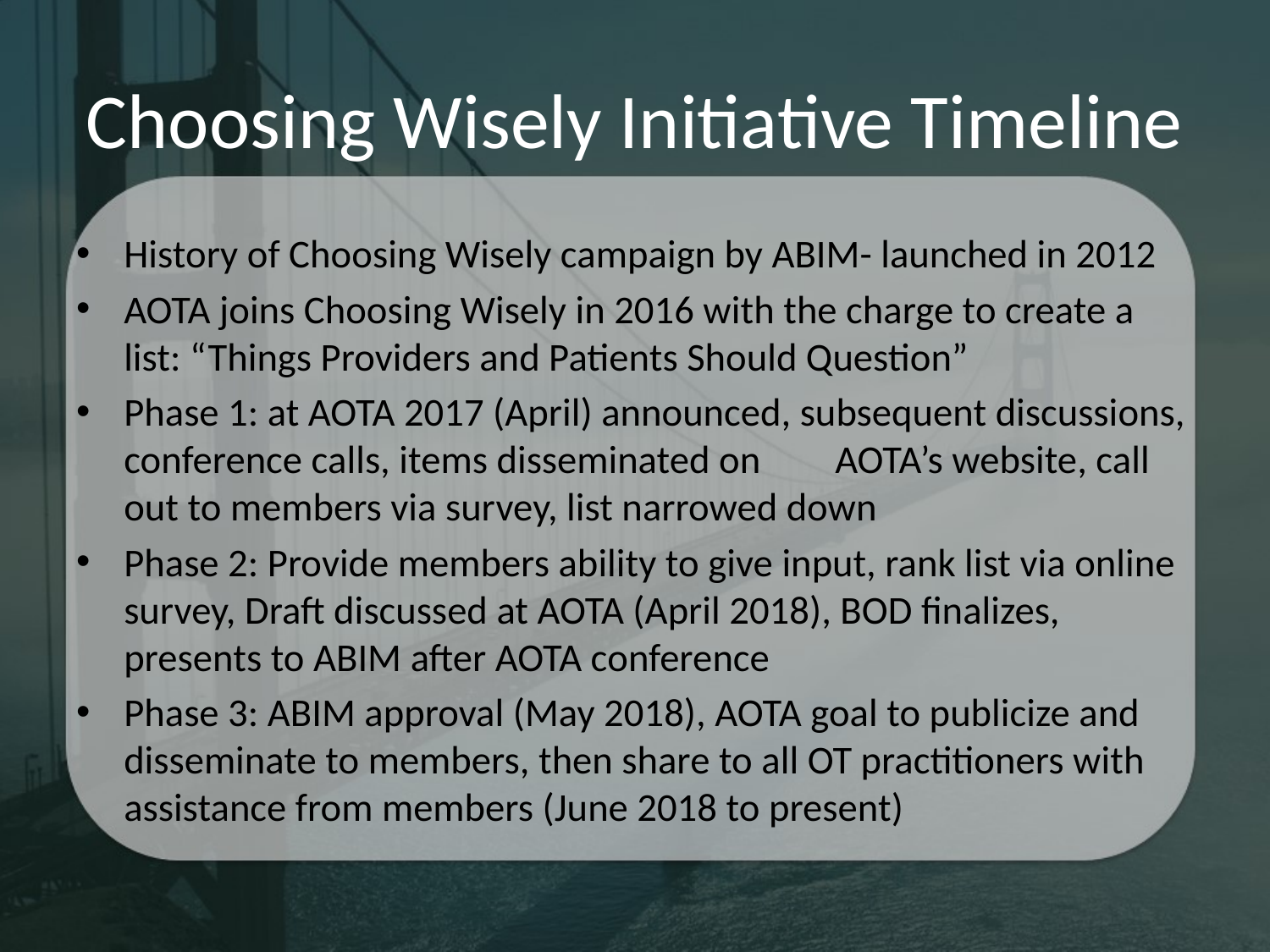

# Choosing Wisely Initiative Timeline
History of Choosing Wisely campaign by ABIM- launched in 2012
AOTA joins Choosing Wisely in 2016 with the charge to create a list: “Things Providers and Patients Should Question”
Phase 1: at AOTA 2017 (April) announced, subsequent discussions, conference calls, items disseminated on 	AOTA’s website, call out to members via survey, list narrowed down
Phase 2: Provide members ability to give input, rank list via online survey, Draft discussed at AOTA (April 2018), BOD finalizes, presents to ABIM after AOTA conference
Phase 3: ABIM approval (May 2018), AOTA goal to publicize and disseminate to members, then share to all OT practitioners with assistance from members (June 2018 to present)